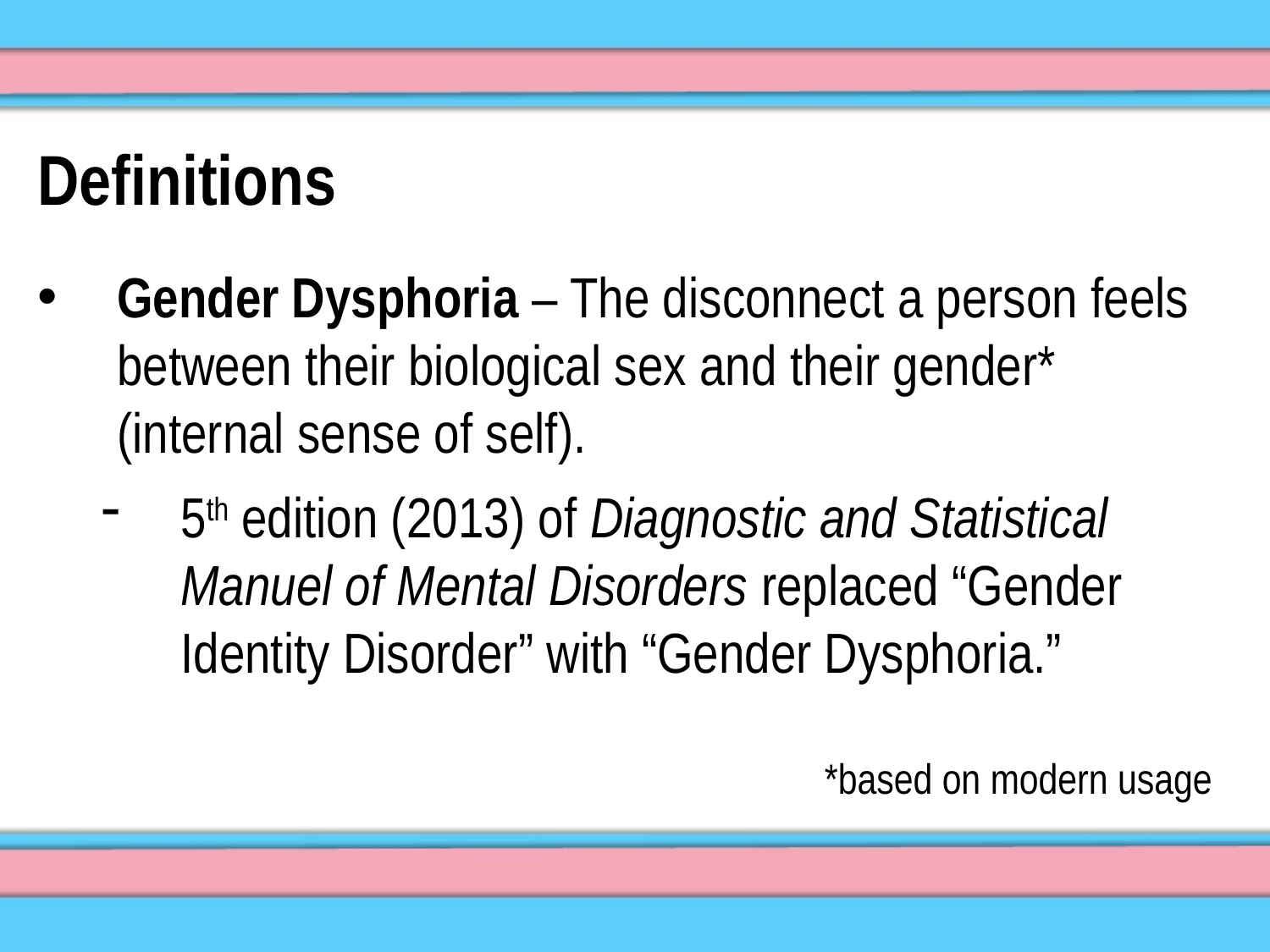

Definitions

Gender Dysphoria – The disconnect a person feels between their biological sex and their gender* (internal sense of self).

5th edition (2013) of Diagnostic and Statistical Manuel of Mental Disorders replaced “Gender Identity Disorder” with “Gender Dysphoria.”

*based on modern usage